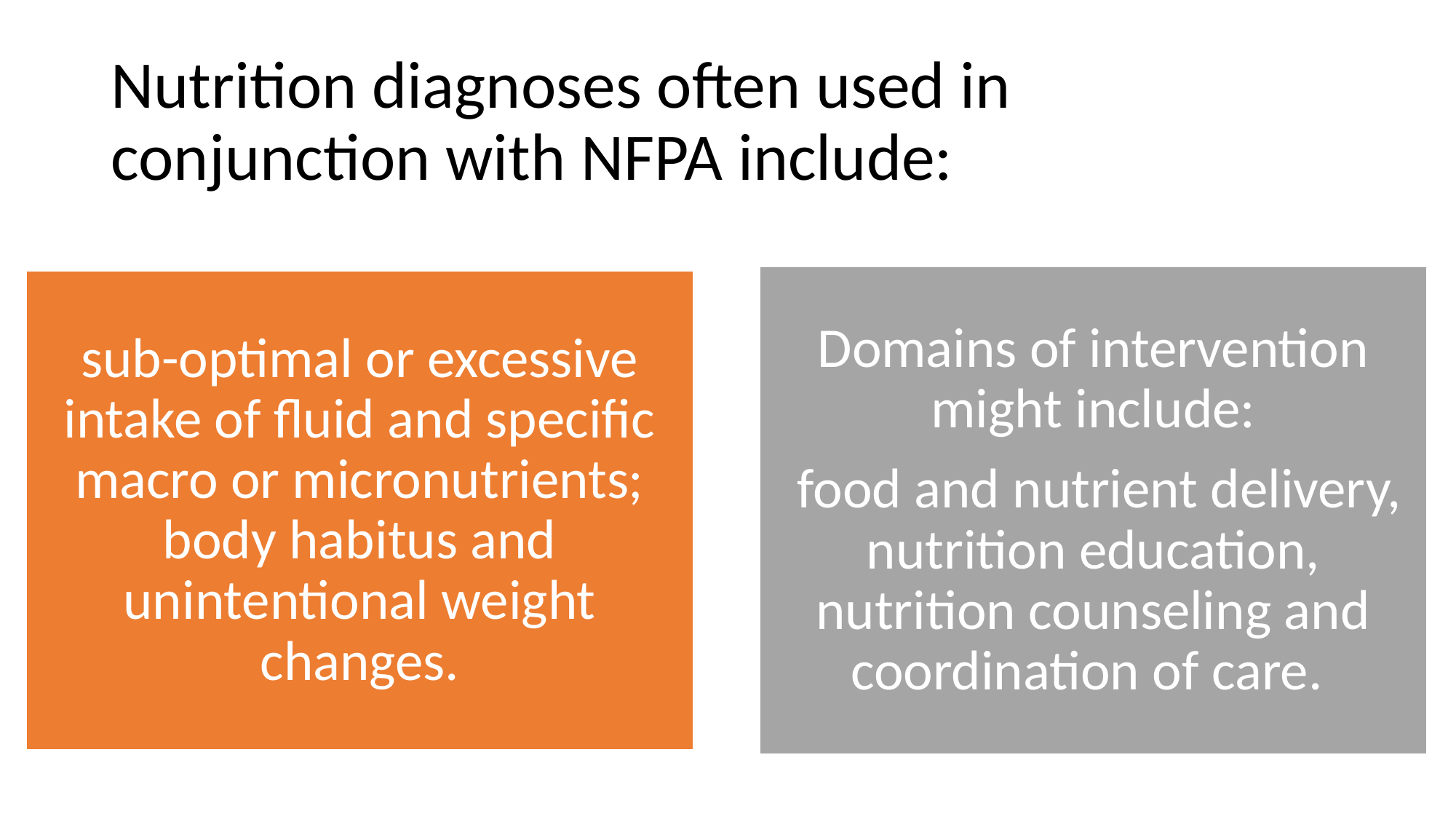

# Nutrition diagnoses often used in conjunction with NFPA include:
sub-optimal or excessive intake of fluid and specific macro or micronutrients; body habitus and unintentional weight changes.
Domains of intervention might include:
 food and nutrient delivery, nutrition education, nutrition counseling and coordination of care.